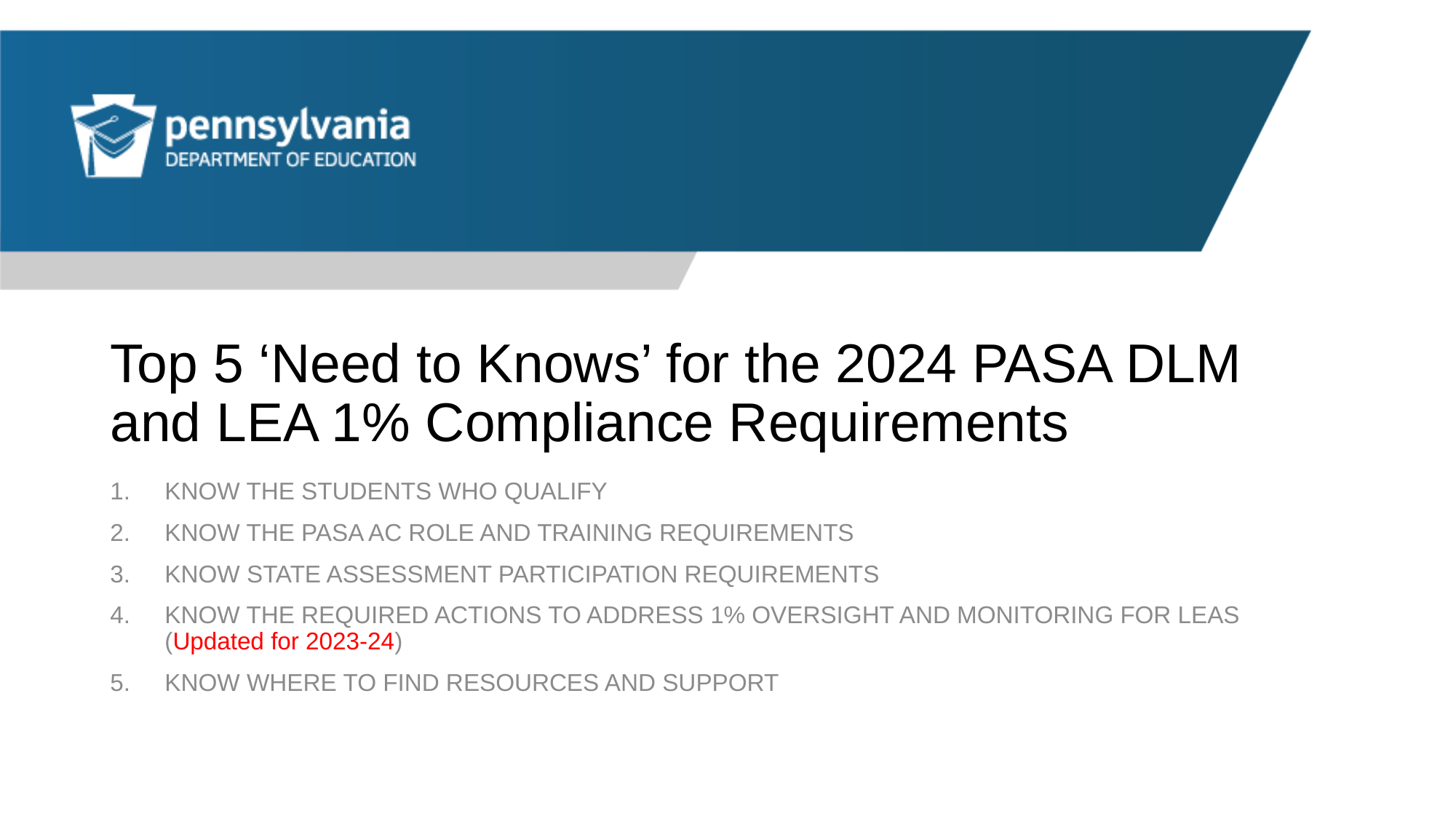

# Top 5 ‘Need to Knows’ for the 2024 PASA DLM and LEA 1% Compliance Requirements
KNOW THE STUDENTS WHO QUALIFY
KNOW THE PASA AC ROLE AND TRAINING REQUIREMENTS
KNOW STATE ASSESSMENT PARTICIPATION REQUIREMENTS
KNOW THE REQUIRED ACTIONS TO ADDRESS 1% OVERSIGHT AND MONITORING FOR LEAS (Updated for 2023-24)
KNOW WHERE TO FIND RESOURCES AND SUPPORT